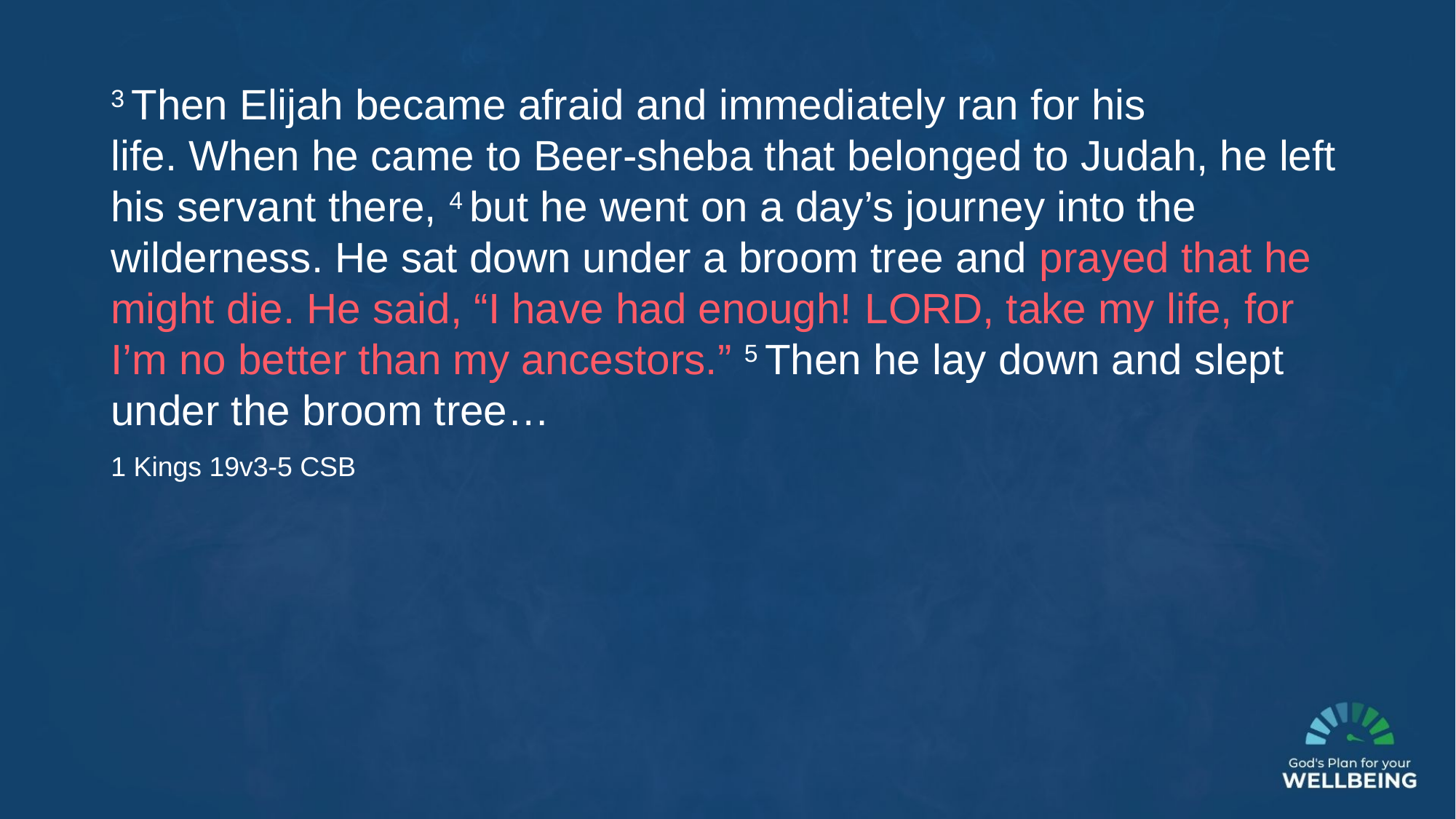

3 Then Elijah became afraid and immediately ran for his life. When he came to Beer-sheba that belonged to Judah, he left his servant there, 4 but he went on a day’s journey into the wilderness. He sat down under a broom tree and prayed that he might die. He said, “I have had enough! Lord, take my life, for I’m no better than my ancestors.” 5 Then he lay down and slept under the broom tree…
1 Kings 19v3-5 CSB